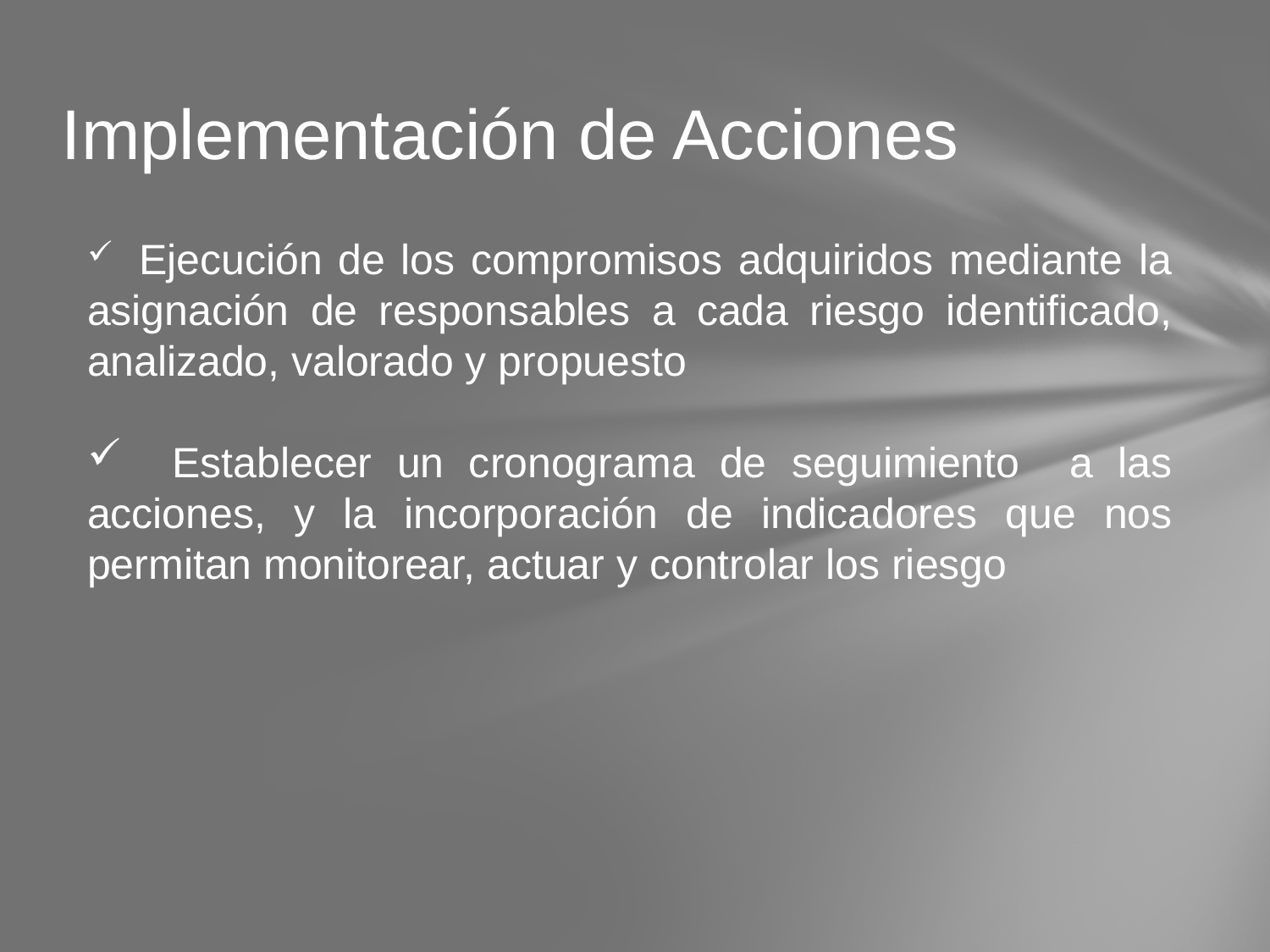

# Implementación de Acciones
  Ejecución de los compromisos adquiridos mediante la asignación de responsables a cada riesgo identificado, analizado, valorado y propuesto

  Establecer un cronograma de seguimiento  a las acciones, y la incorporación de indicadores que nos permitan monitorear, actuar y controlar los riesgo